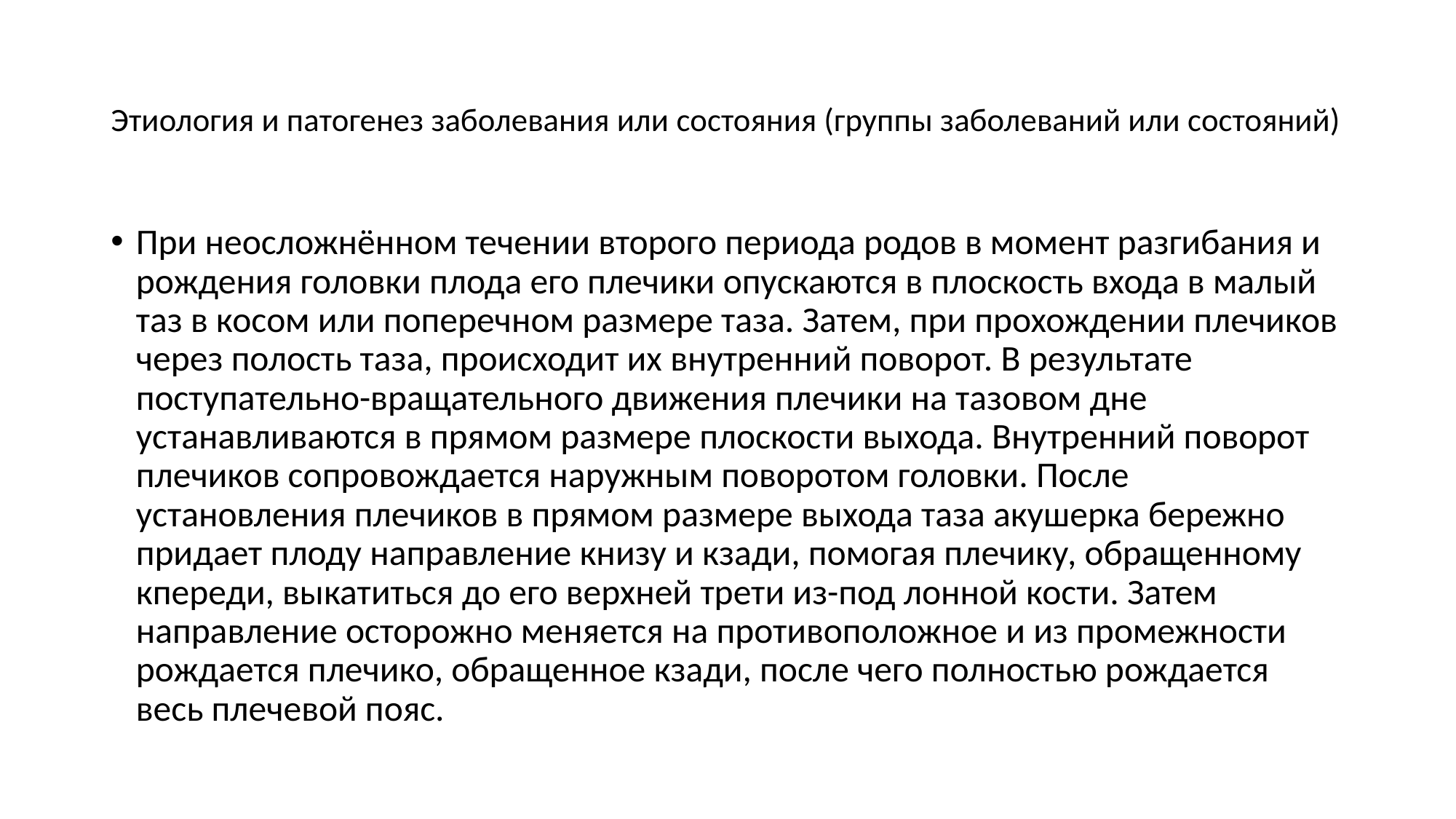

# Этиология и патогенез заболевания или состояния (группы заболеваний или состояний)
При неосложнённом течении второго периода родов в момент разгибания и рождения головки плода его плечики опускаются в плоскость входа в малый таз в косом или поперечном размере таза. Затем, при прохождении плечиков через полость таза, происходит их внутренний поворот. В результате поступательно-вращательного движения плечики на тазовом дне устанавливаются в прямом размере плоскости выхода. Внутренний поворот плечиков сопровождается наружным поворотом головки. После установления плечиков в прямом размере выхода таза акушерка бережно придает плоду направление книзу и кзади, помогая плечику, обращенному кпереди, выкатиться до его верхней трети из-под лонной кости. Затем направление осторожно меняется на противоположное и из промежности рождается плечико, обращенное кзади, после чего полностью рождается весь плечевой пояс.